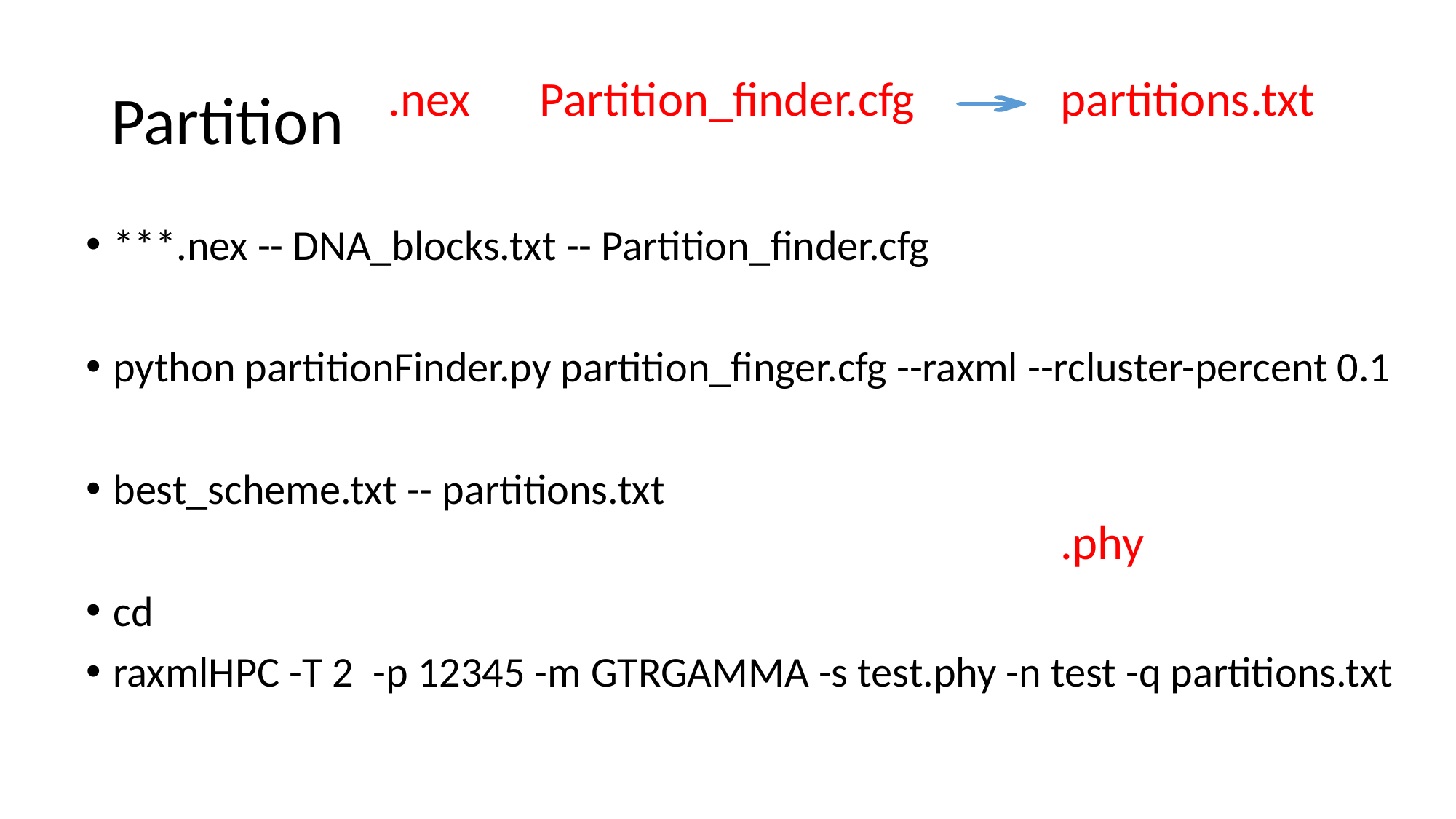

# Partition
.nex
Partition_finder.cfg
partitions.txt

***.nex -- DNA_blocks.txt -- Partition_finder.cfg

python partitionFinder.py partition_finger.cfg --raxml --rcluster-percent 0.1

best_scheme.txt -- partitions.txt

cd
raxmlHPC -T 2  -p 12345 -m GTRGAMMA -s test.phy -n test -q partitions.txt
.phy